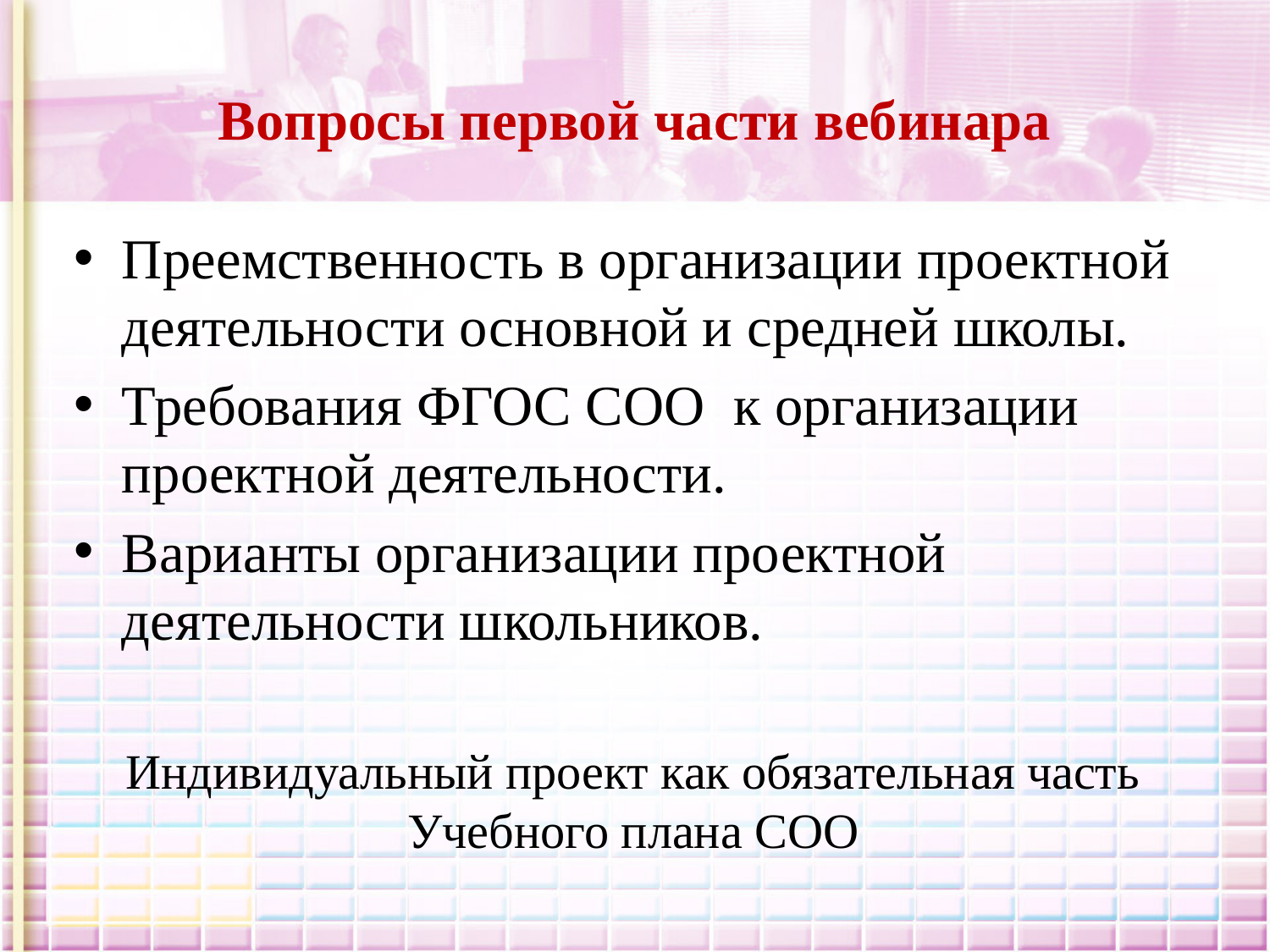

# Вопросы первой части вебинара
Преемственность в организации проектной деятельности основной и средней школы.
Требования ФГОС СОО  к организации проектной деятельности.
Варианты организации проектной деятельности школьников.

Индивидуальный проект как обязательная часть Учебного плана СОО